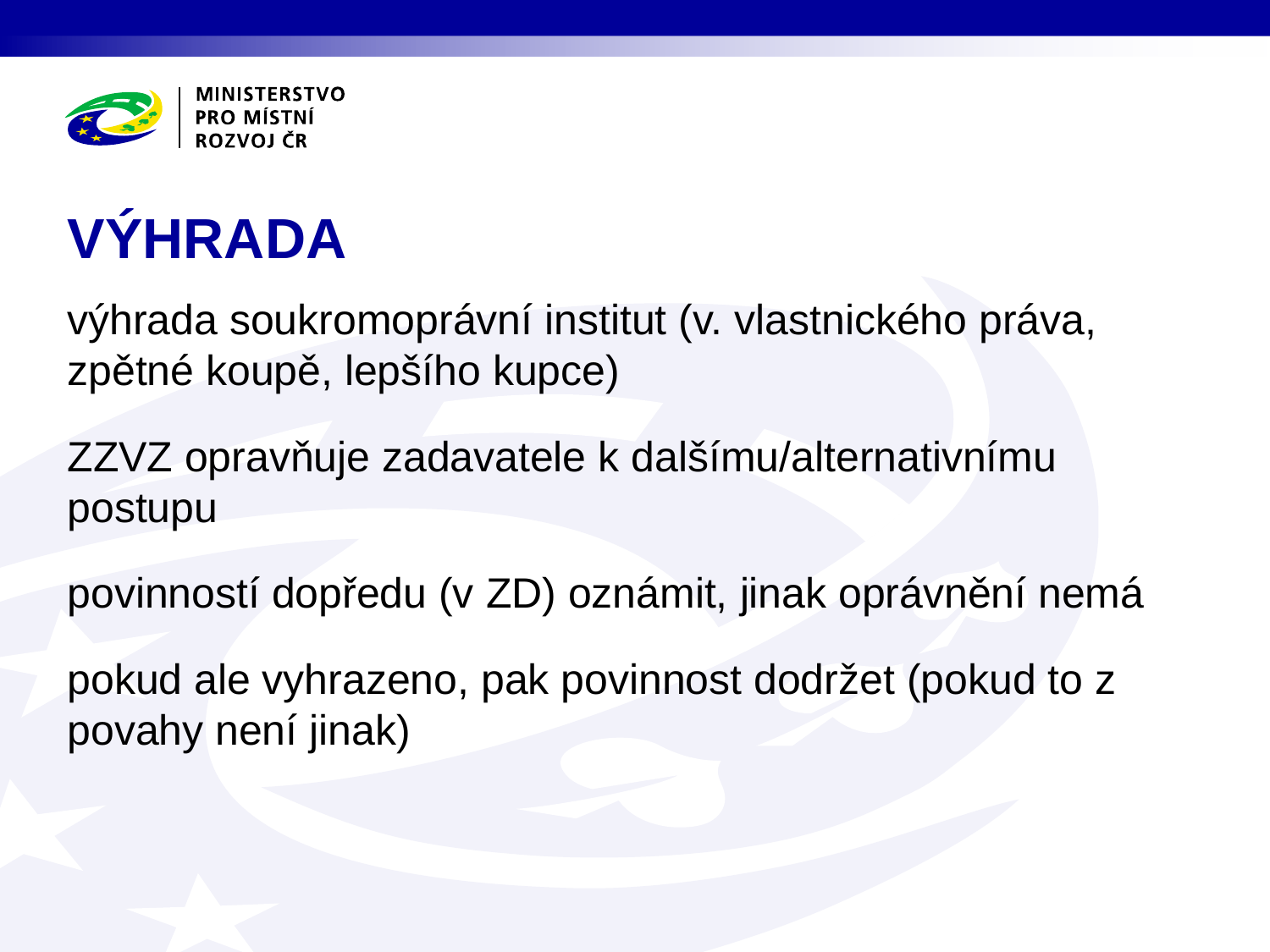

# VÝHRADA
výhrada soukromoprávní institut (v. vlastnického práva, zpětné koupě, lepšího kupce)
ZZVZ opravňuje zadavatele k dalšímu/alternativnímu postupu
povinností dopředu (v ZD) oznámit, jinak oprávnění nemá
pokud ale vyhrazeno, pak povinnost dodržet (pokud to z povahy není jinak)